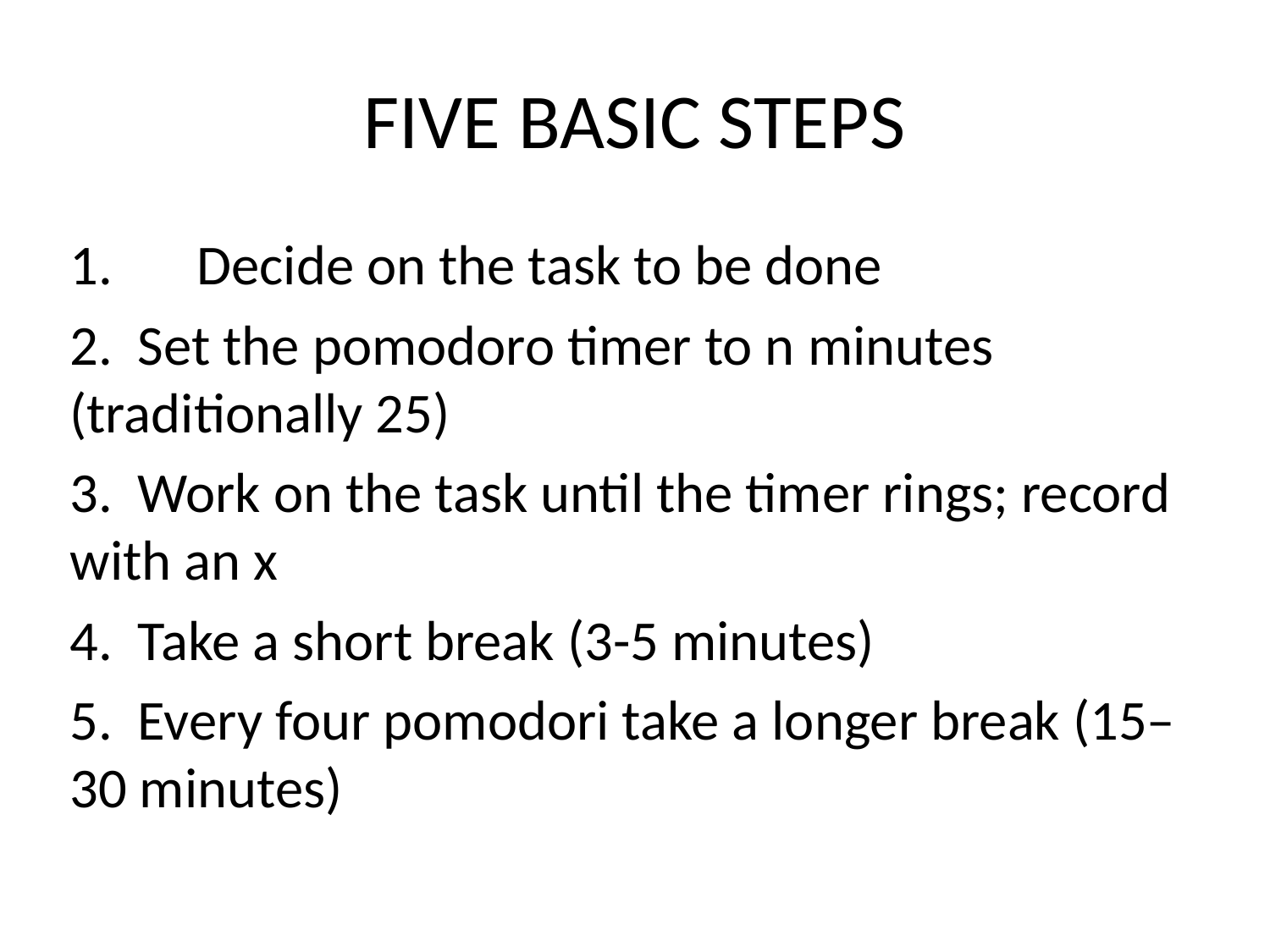

# FIVE BASIC STEPS
Decide on the task to be done
2.  Set the pomodoro timer to n minutes (traditionally 25)
3.  Work on the task until the timer rings; record with an x
4.  Take a short break (3-5 minutes)
5.  Every four pomodori take a longer break (15–30 minutes)